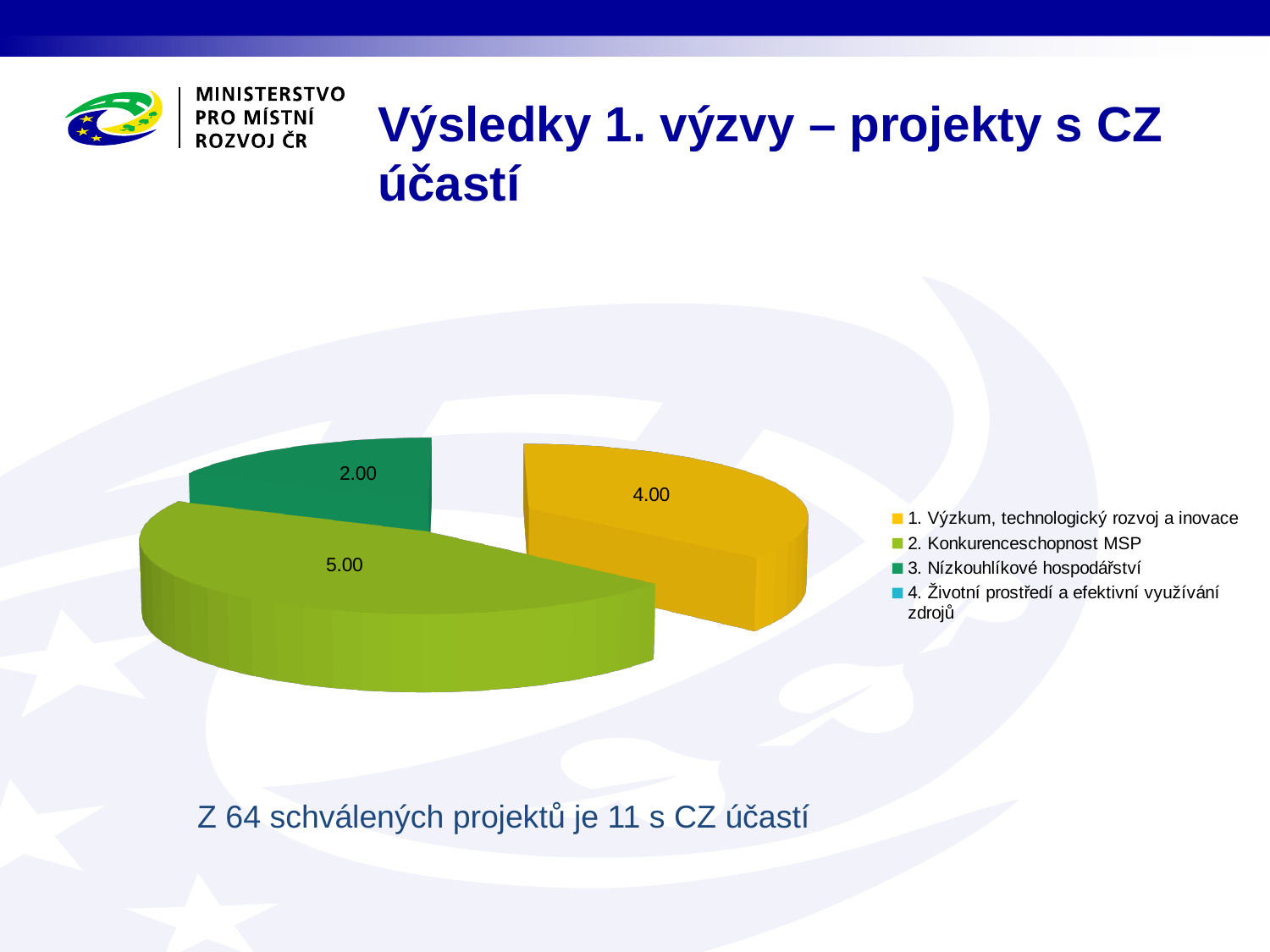

# Výsledky 1. výzvy – projekty s CZ účastí

[unsupported chart]

[unsupported chart]

Z 64 schválených projektů je 11 s CZ účastí